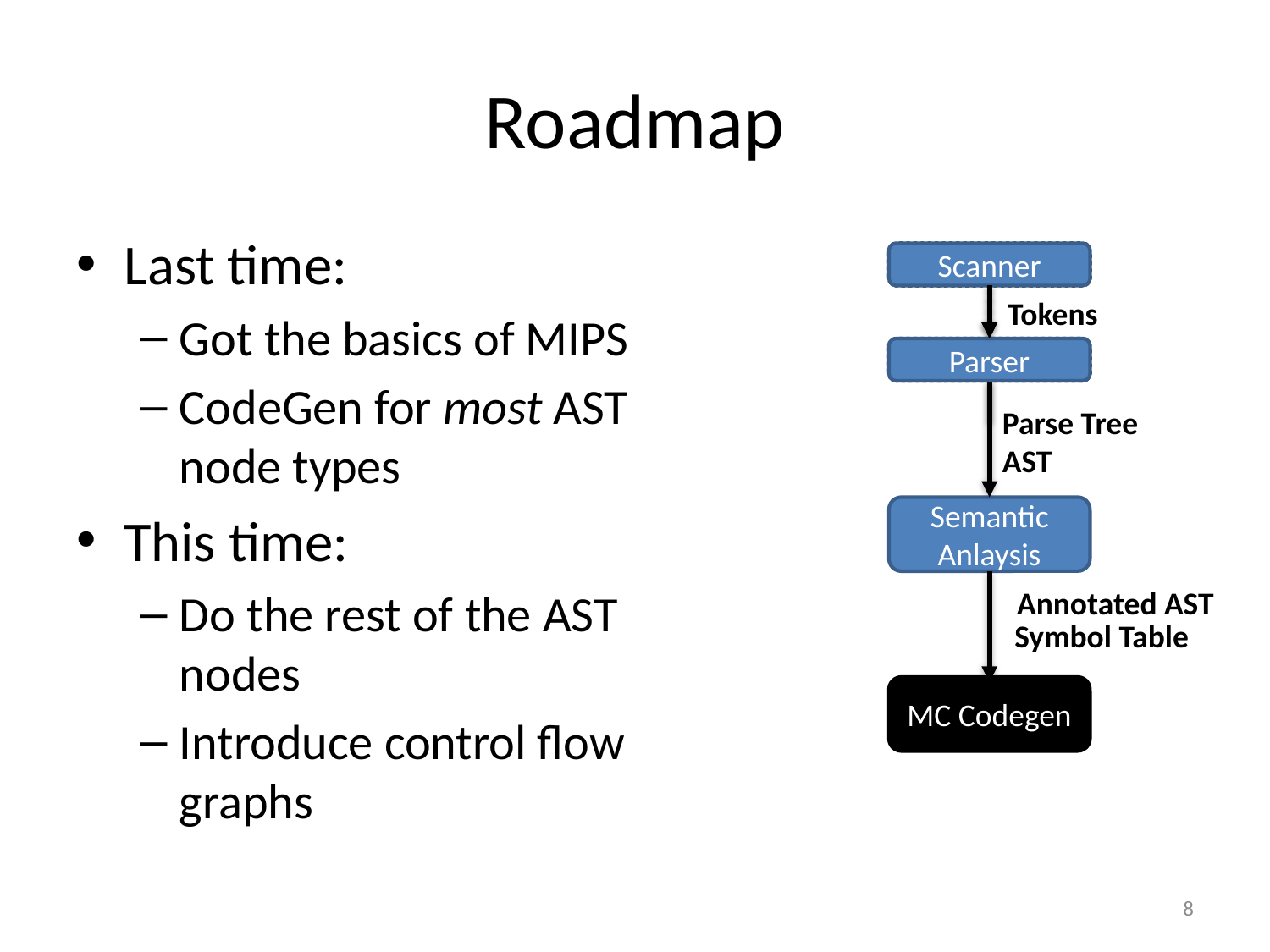

# Roadmap
Last time:
Got the basics of MIPS
CodeGen for most AST node types
This time:
Do the rest of the AST nodes
Introduce control flow graphs

Scanner
Scanner
Tokens
Parser
Parser
Parse Tree
AST
Semantic Anlaysis
Annotated AST
Symbol Table
MC Codegen
8